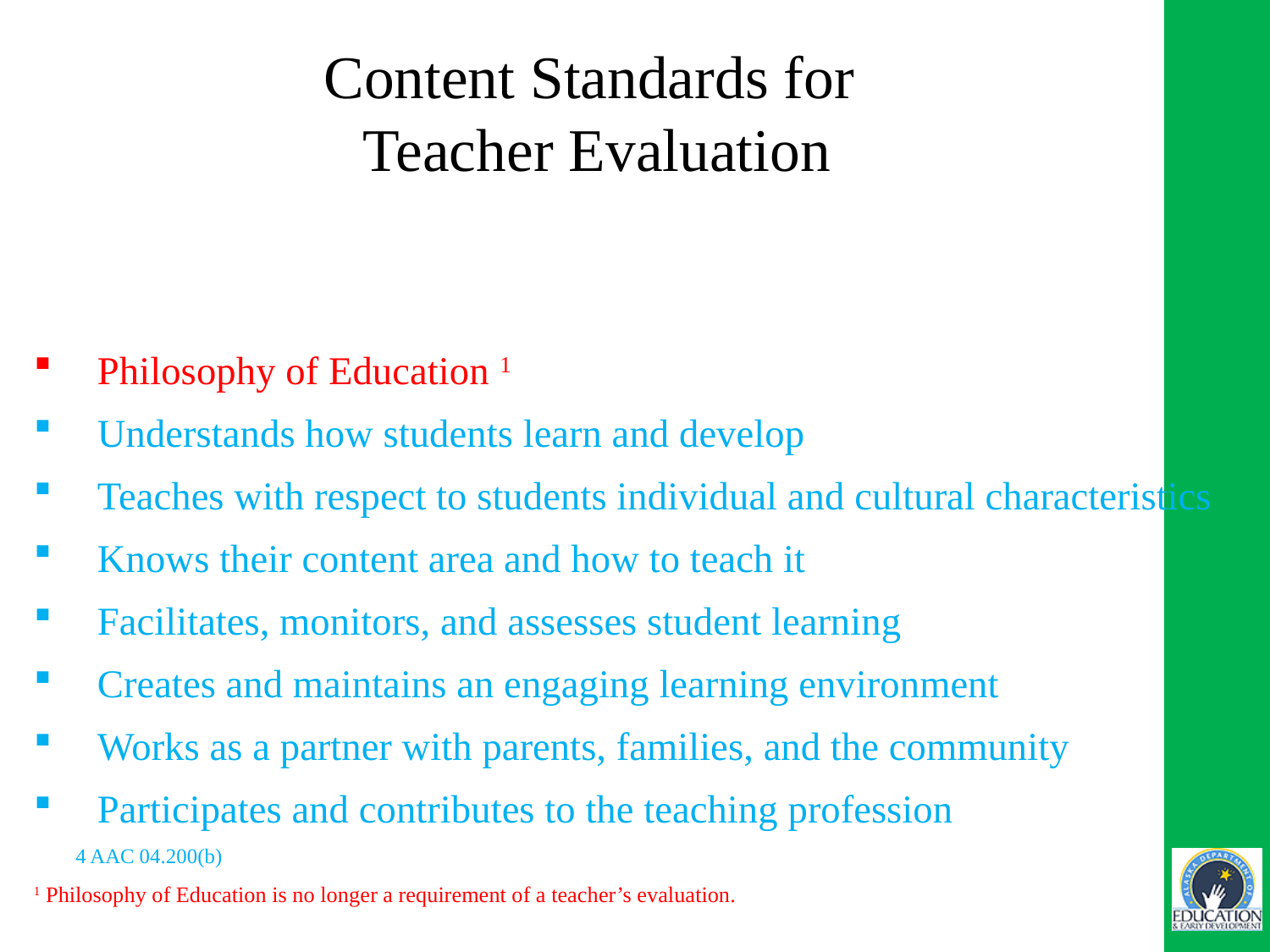

# Content Standards for Teacher Evaluation
Philosophy of Education 1
Understands how students learn and develop
Teaches with respect to students individual and cultural characteristics
Knows their content area and how to teach it
Facilitates, monitors, and assesses student learning
Creates and maintains an engaging learning environment
Works as a partner with parents, families, and the community
Participates and contributes to the teaching profession
4 AAC 04.200(b)
1 Philosophy of Education is no longer a requirement of a teacher’s evaluation.